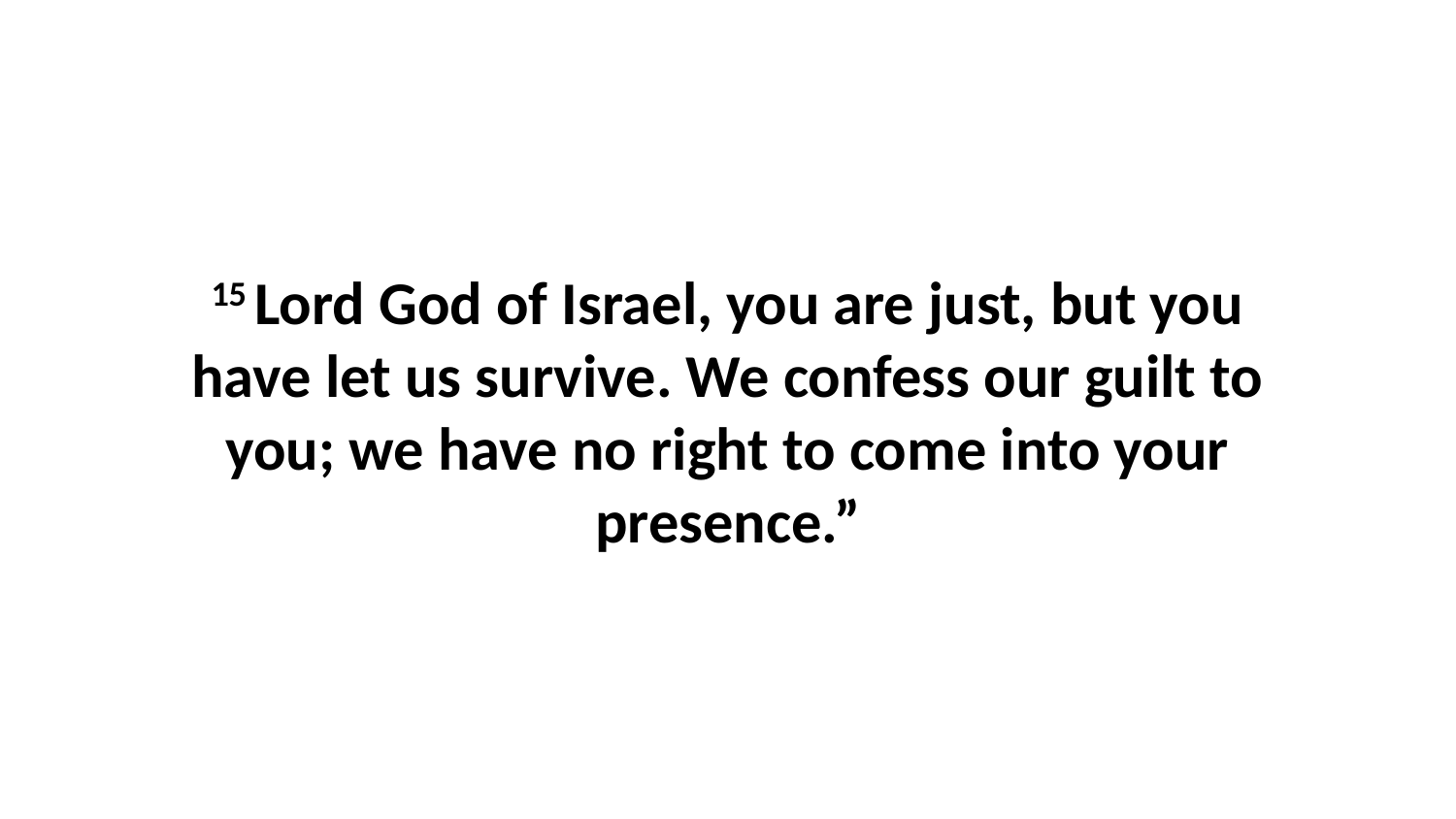

15 Lord God of Israel, you are just, but you have let us survive. We confess our guilt to you; we have no right to come into your presence.”